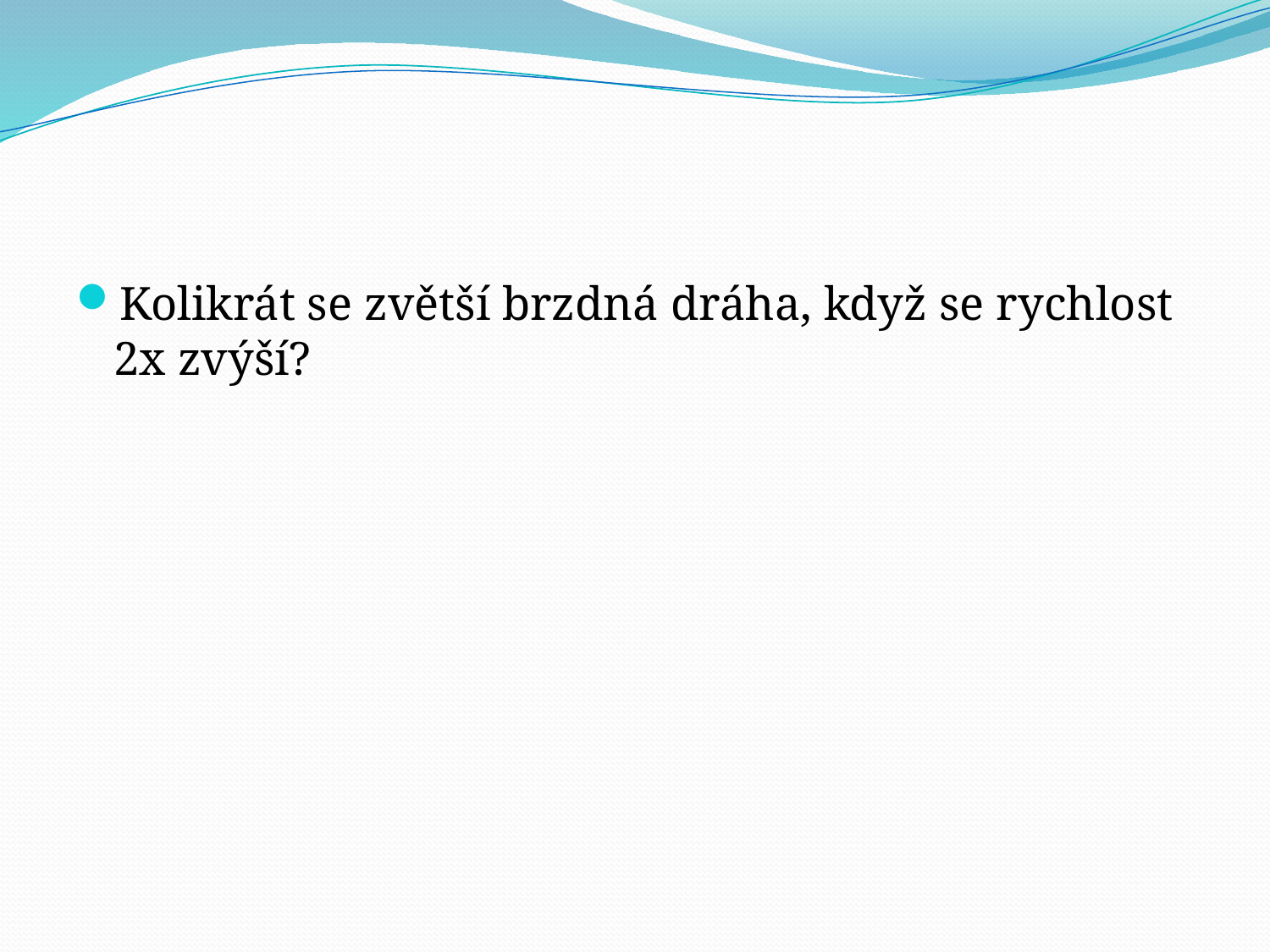

#
Kolikrát se zvětší brzdná dráha, když se rychlost 2x zvýší?